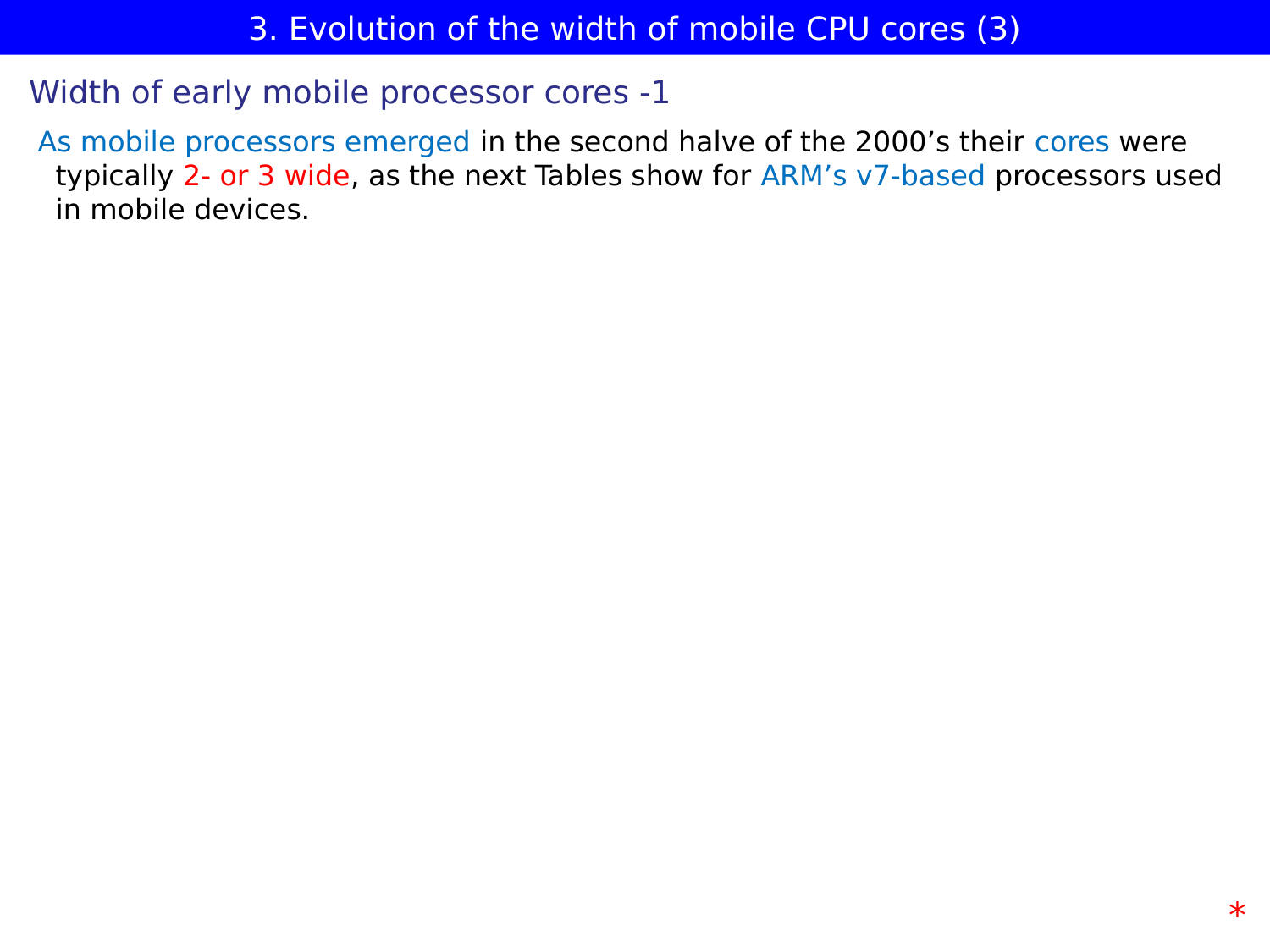

# 3. Evolution of the width of mobile CPU cores (3)
Width of early mobile processor cores -1
As mobile processors emerged in the second halve of the 2000’s their cores were
  typically 2- or 3 wide, as the next Tables show for ARM’s v7-based processors used
  in mobile devices.
*